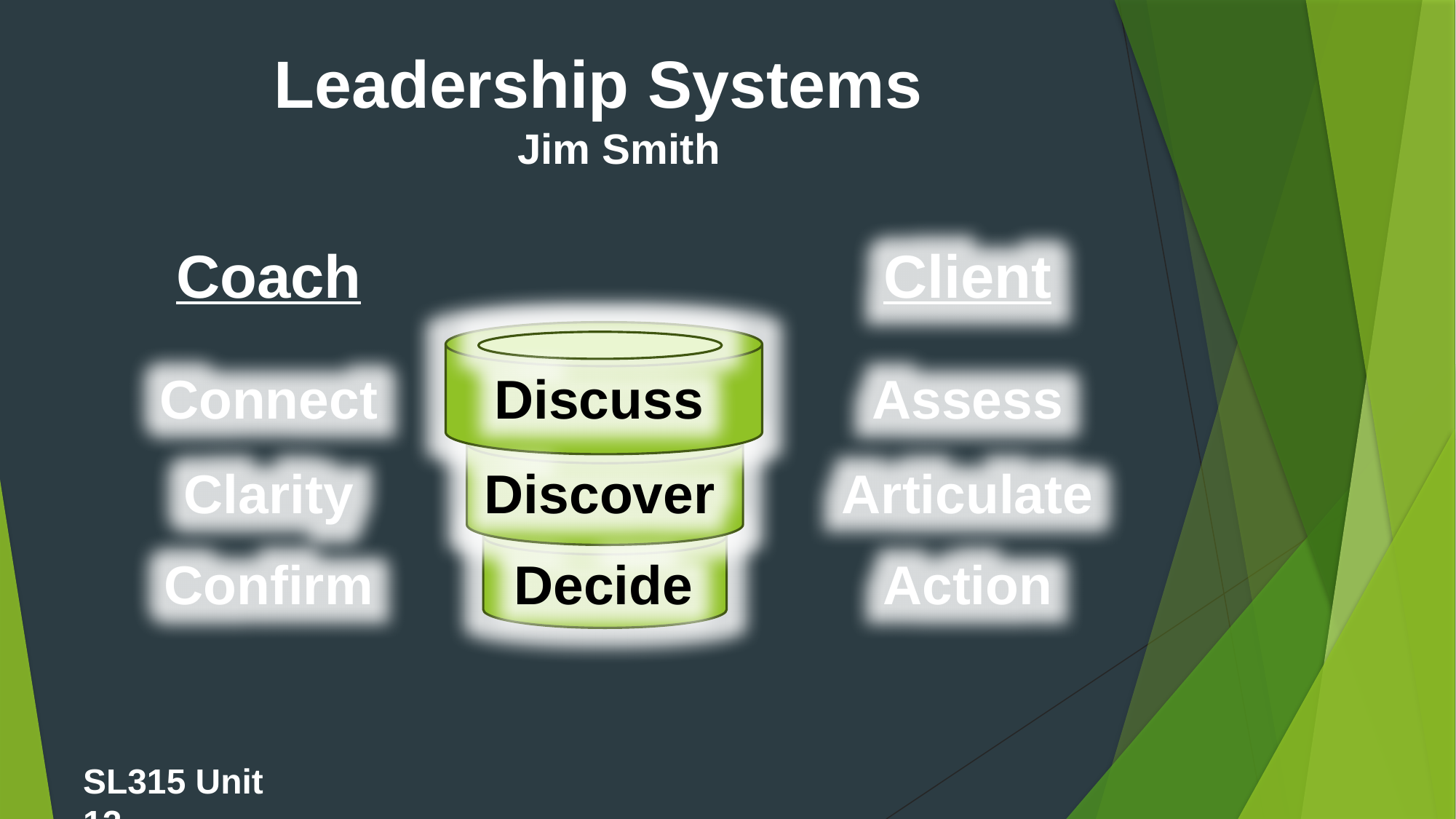

Leadership Systems
Jim Smith
# Coach
Client

Connect
Discuss
Assess

Discover
Articulate
Clarity

Confirm
Decide
Action
SL315 Unit 12